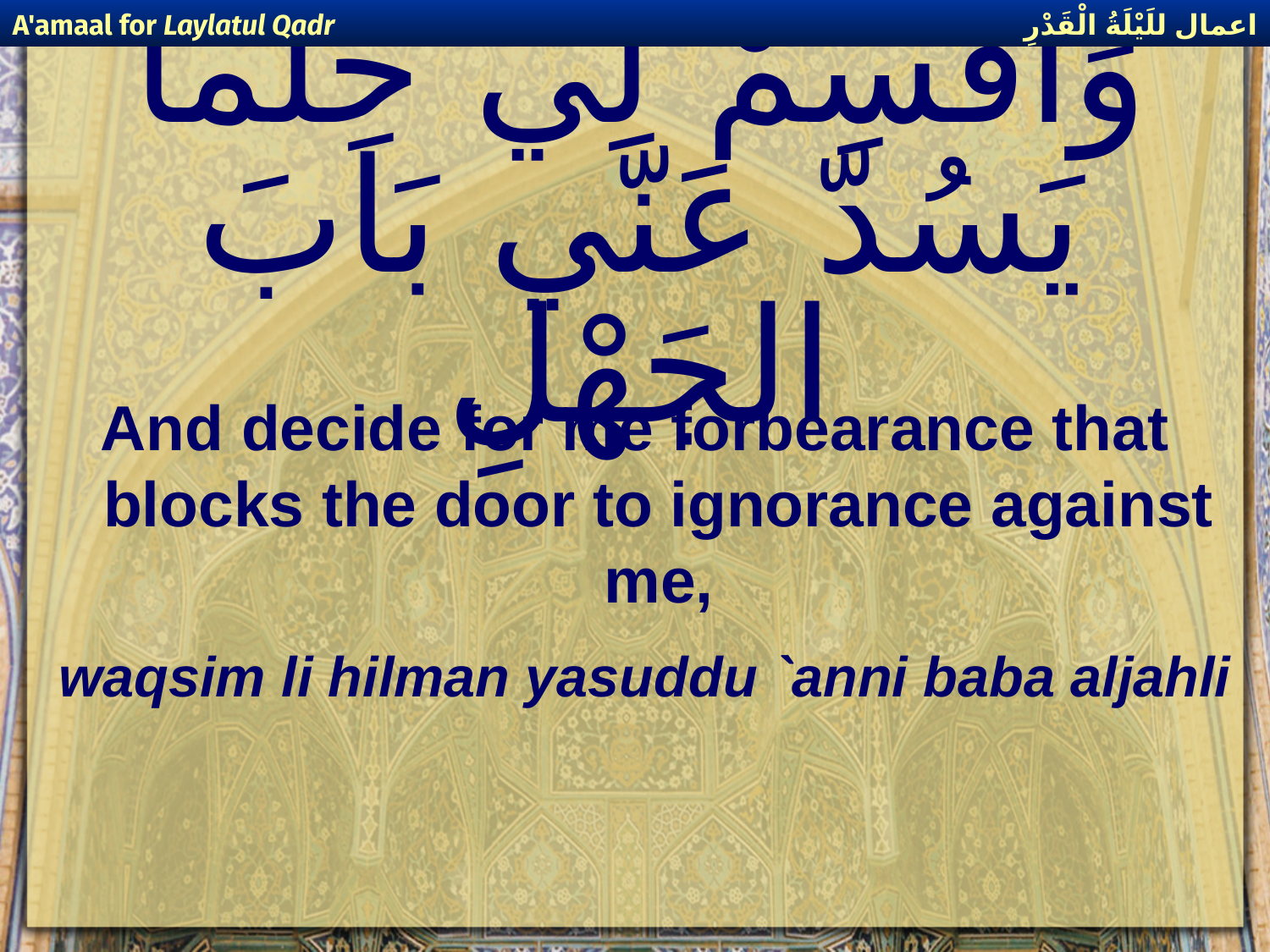

اعمال للَيْلَةُ الْقَدْرِ
A'amaal for Laylatul Qadr
# وَاقْسِمْ لِي حِلْماً يَسُدّ عَنّي بَابَ الجَهْلِ
And decide for me forbearance that blocks the door to ignorance against me,
waqsim li hilman yasuddu `anni baba aljahli